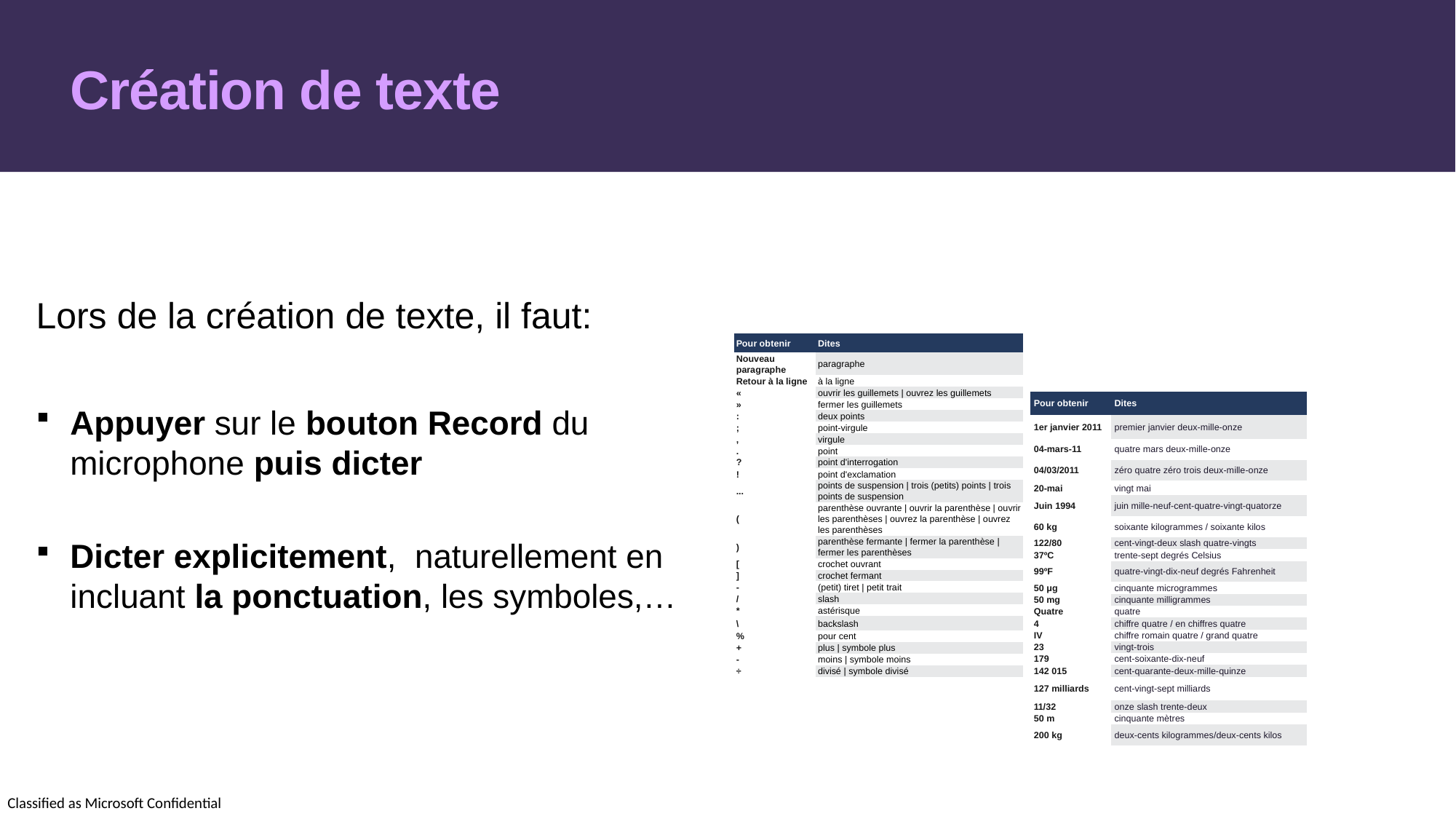

# Création de texte
Lors de la création de texte, il faut:

Appuyer sur le bouton Record du microphone puis dicter

Dicter explicitement,  naturellement en incluant la ponctuation, les symboles,…

| Pour obtenir | Dites |
| --- | --- |
| Nouveau paragraphe | paragraphe |
| Retour à la ligne | à la ligne |
| « | ouvrir les guillemets | ouvrez les guillemets |
| » | fermer les guillemets |
| : | deux points |
| ; | point-virgule |
| , | virgule |
| . | point |
| ? | point d'interrogation |
| ! | point d'exclamation |
| ... | points de suspension | trois (petits) points | trois points de suspension |
| ( | parenthèse ouvrante | ouvrir la parenthèse | ouvrir les parenthèses | ouvrez la parenthèse | ouvrez les parenthèses |
| ) | parenthèse fermante | fermer la parenthèse | fermer les parenthèses |
| [ | crochet ouvrant |
| ] | crochet fermant |
| - | (petit) tiret | petit trait |
| / | slash |
| \* | astérisque |
| \ | backslash |
| % | pour cent |
| + | plus | symbole plus |
| - | moins | symbole moins |
| ÷ | divisé | symbole divisé |
| Pour obtenir | Dites |
| --- | --- |
| 1er janvier 2011 | premier janvier deux-mille-onze |
| 04-mars-11 | quatre mars deux-mille-onze |
| 04/03/2011 | zéro quatre zéro trois deux-mille-onze |
| 20-mai | vingt mai |
| Juin 1994 | juin mille-neuf-cent-quatre-vingt-quatorze |
| 60 kg | soixante kilogrammes / soixante kilos |
| 122/80 | cent-vingt-deux slash quatre-vingts |
| 37ºC | trente-sept degrés Celsius |
| 99ºF | quatre-vingt-dix-neuf degrés Fahrenheit |
| 50 μg | cinquante microgrammes |
| 50 mg | cinquante milligrammes |
| Quatre | quatre |
| 4 | chiffre quatre / en chiffres quatre |
| IV | chiffre romain quatre / grand quatre |
| 23 | vingt-trois |
| 179 | cent-soixante-dix-neuf |
| 142 015 | cent-quarante-deux-mille-quinze |
| 127 milliards | cent-vingt-sept milliards |
| 11/32 | onze slash trente-deux |
| 50 m | cinquante mètres |
| 200 kg | deux-cents kilogrammes/deux-cents kilos |